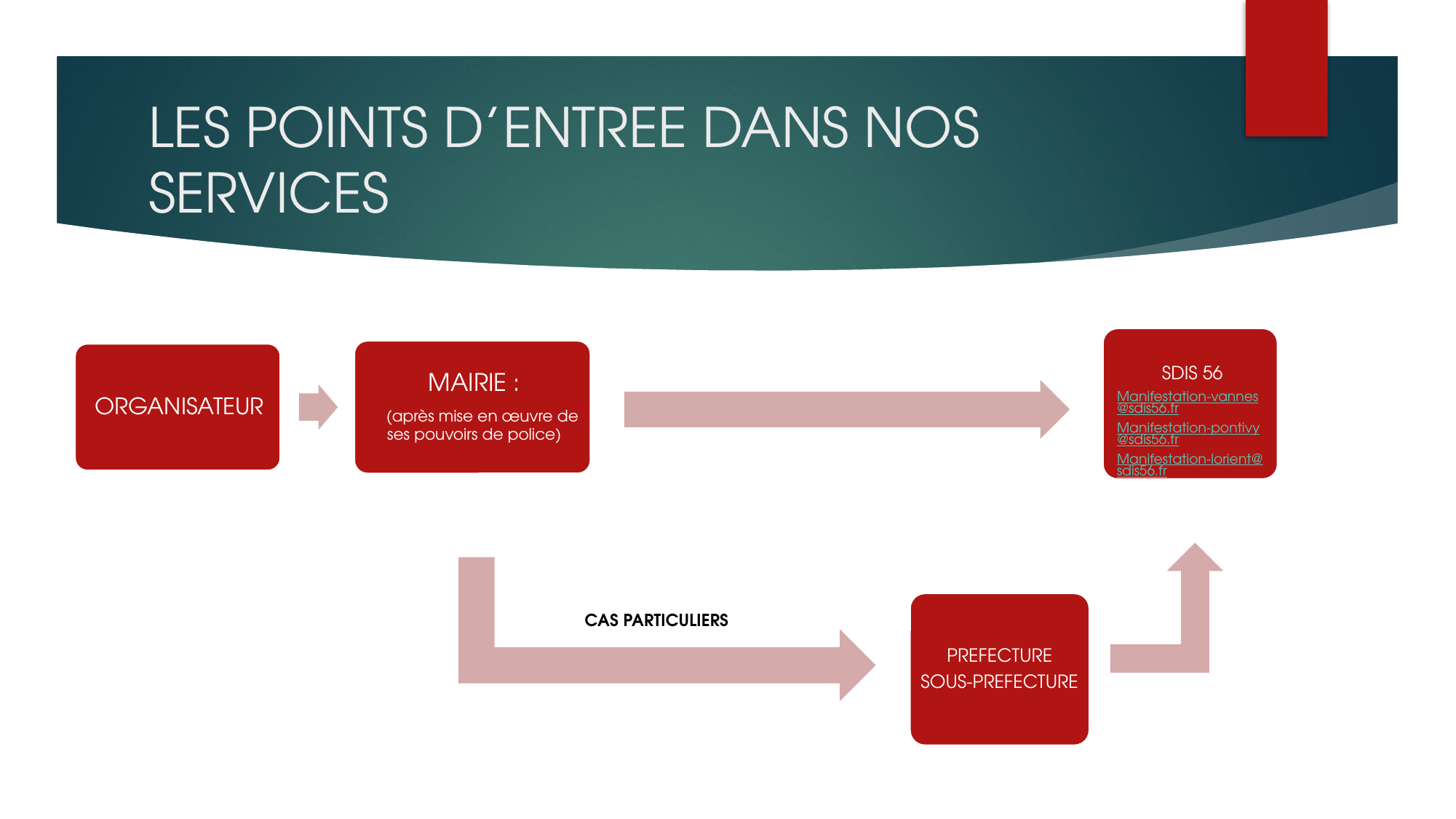

# LES POINTS D’ENTREE DANS NOS SERVICES
SDIS 56
Manifestation-vannes@sdis56.fr
Manifestation-pontivy@sdis56.fr
Manifestation-lorient@sdis56.fr
ORGANISATEUR

MAIRIE :
   (après mise en œuvre de ses pouvoirs de police)

PREFECTURE
SOUS-PREFECTURE
CAS PARTICULIERS